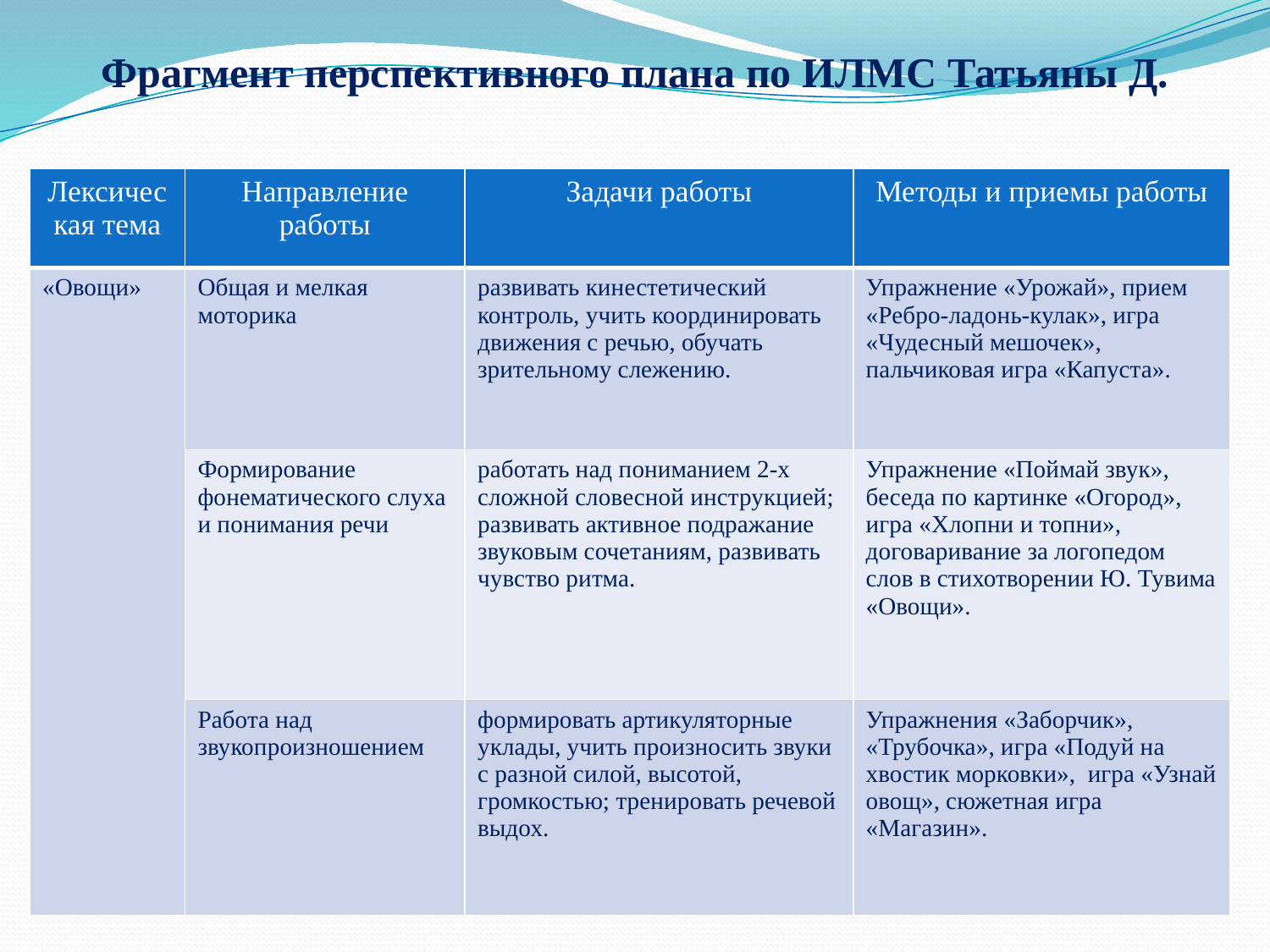

# Фрагмент перспективного плана по ИЛМС Татьяны Д.

| Лексическая тема | Направление работы | Задачи работы | Методы и приемы работы |
| --- | --- | --- | --- |
| «Овощи» | Общая и мелкая моторика | развивать кинестетический контроль, учить координировать движения с речью, обучать зрительному слежению. | Упражнение «Урожай», прием «Ребро-ладонь-кулак», игра «Чудесный мешочек», пальчиковая игра «Капуста». |
|  | Формирование фонематического слуха и понимания речи | работать над пониманием 2-х сложной словесной инструкцией; развивать активное подражание звуковым сочетаниям, развивать чувство ритма. | Упражнение «Поймай звук», беседа по картинке «Огород», игра «Хлопни и топни», договаривание за логопедом слов в стихотворении Ю. Тувима «Овощи». |
|  | Работа над звукопроизношением | формировать артикуляторные уклады, учить произносить звуки с разной силой, высотой, громкостью; тренировать речевой выдох. | Упражнения «Заборчик», «Трубочка», игра «Подуй на хвостик морковки», игра «Узнай овощ», сюжетная игра «Магазин». |